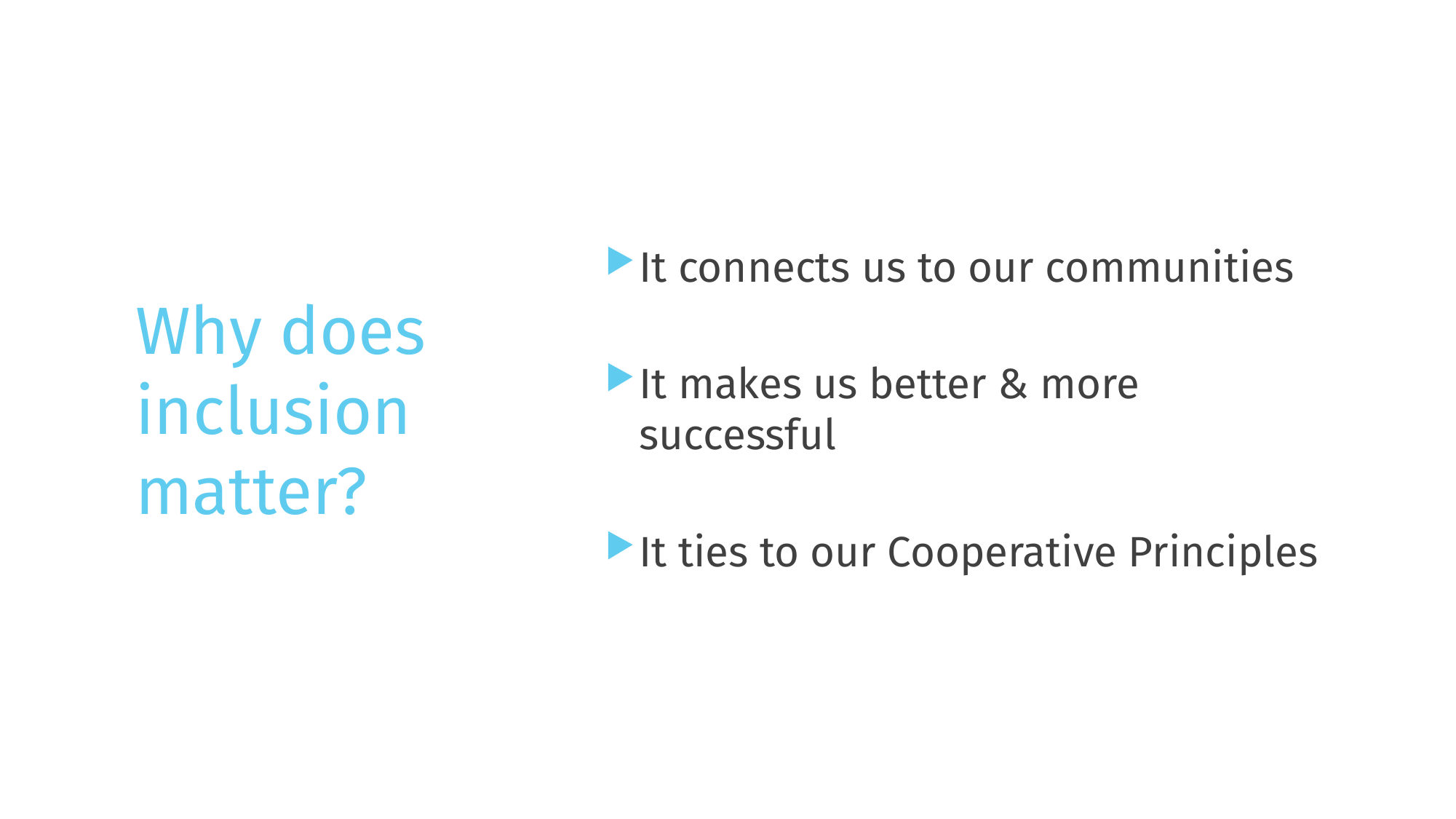

It connects us to our communities
It makes us better & more successful
It ties to our Cooperative Principles
# Why does inclusion matter?